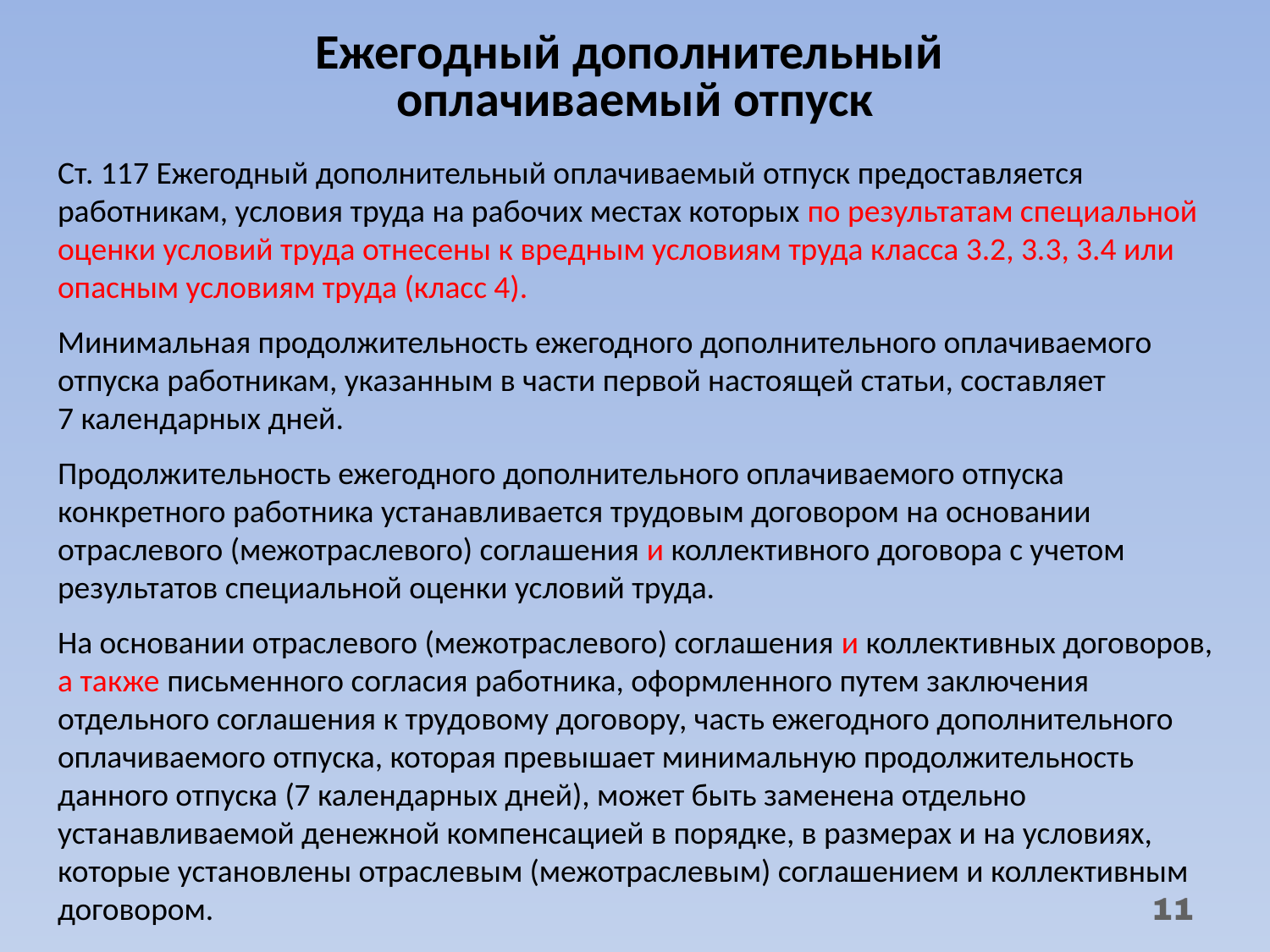

# Ежегодный дополнительный оплачиваемый отпуск
Ст. 117 Ежегодный дополнительный оплачиваемый отпуск предоставляется работникам, условия труда на рабочих местах которых по результатам специальной оценки условий труда отнесены к вредным условиям труда класса 3.2, 3.3, 3.4 или опасным условиям труда (класс 4).
Минимальная продолжительность ежегодного дополнительного оплачиваемого отпуска работникам, указанным в части первой настоящей статьи, составляет
7 календарных дней.
Продолжительность ежегодного дополнительного оплачиваемого отпуска конкретного работника устанавливается трудовым договором на основании отраслевого (межотраслевого) соглашения и коллективного договора с учетом результатов специальной оценки условий труда.
На основании отраслевого (межотраслевого) соглашения и коллективных договоров, а также письменного согласия работника, оформленного путем заключения отдельного соглашения к трудовому договору, часть ежегодного дополнительного оплачиваемого отпуска, которая превышает минимальную продолжительность данного отпуска (7 календарных дней), может быть заменена отдельно устанавливаемой денежной компенсацией в порядке, в размерах и на условиях, которые установлены отраслевым (межотраслевым) соглашением и коллективным договором.
11